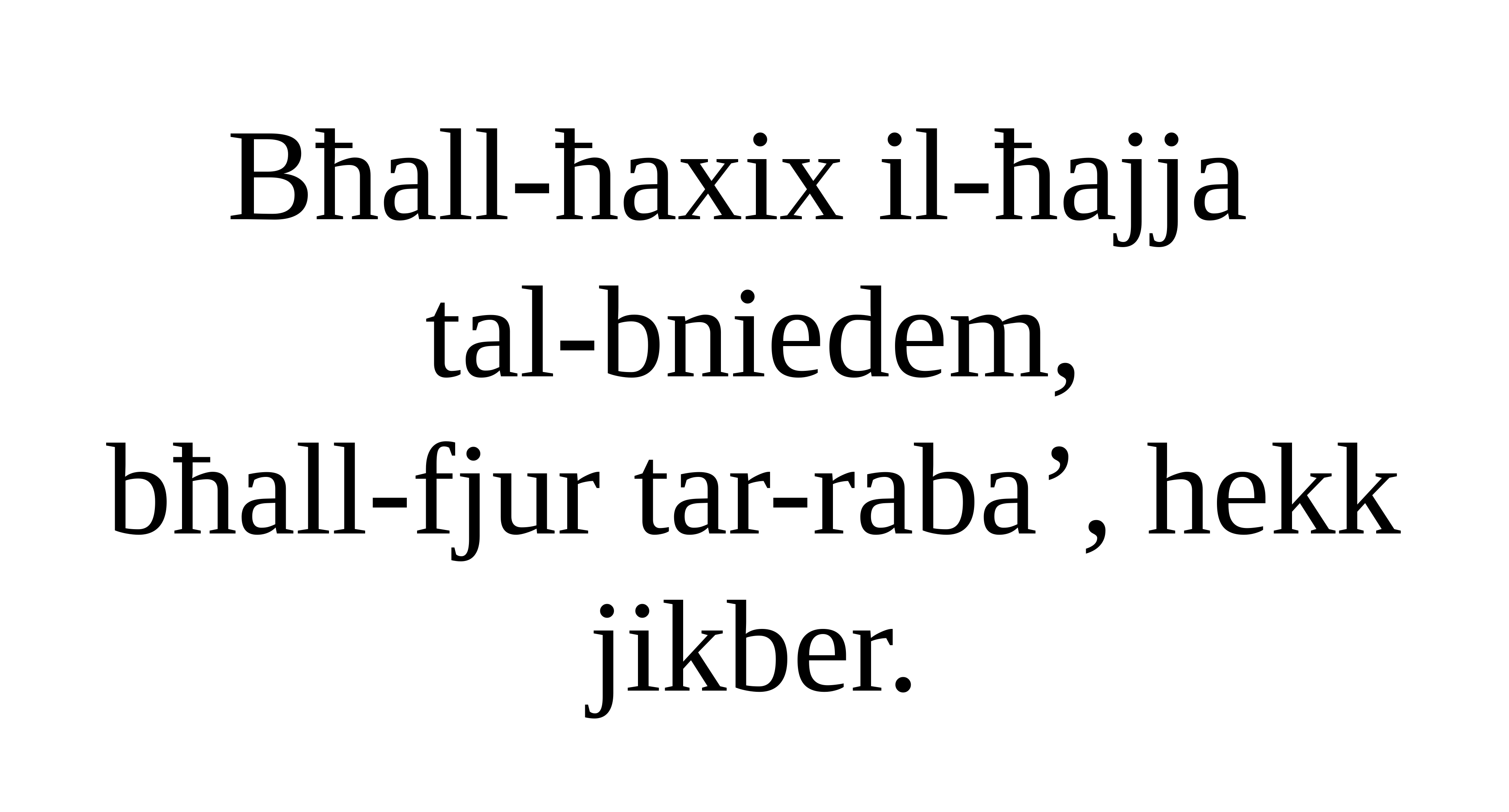

Bħall-ħaxix il-ħajja
tal-bniedem,
bħall-fjur tar-raba’, hekk jikber.